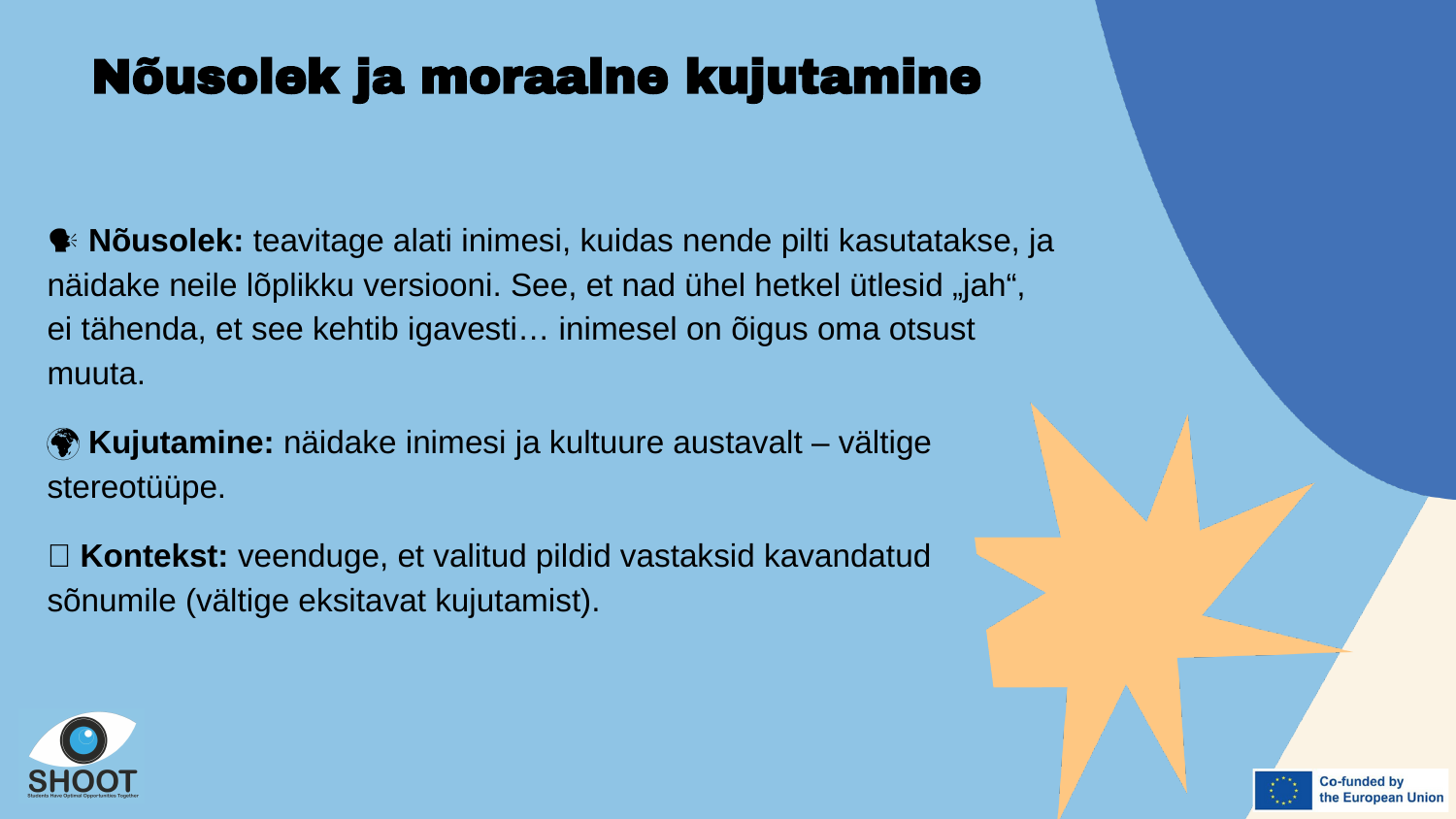

Nõusolek ja moraalne kujutamine

🗣 Nõusolek: teavitage alati inimesi, kuidas nende pilti kasutatakse, ja näidake neile lõplikku versiooni. See, et nad ühel hetkel ütlesid „jah“, ei tähenda, et see kehtib igavesti… inimesel on õigus oma otsust muuta.
🌍 Kujutamine: näidake inimesi ja kultuure austavalt – vältige stereotüüpe.
🧩 Kontekst: veenduge, et valitud pildid vastaksid kavandatud sõnumile (vältige eksitavat kujutamist).